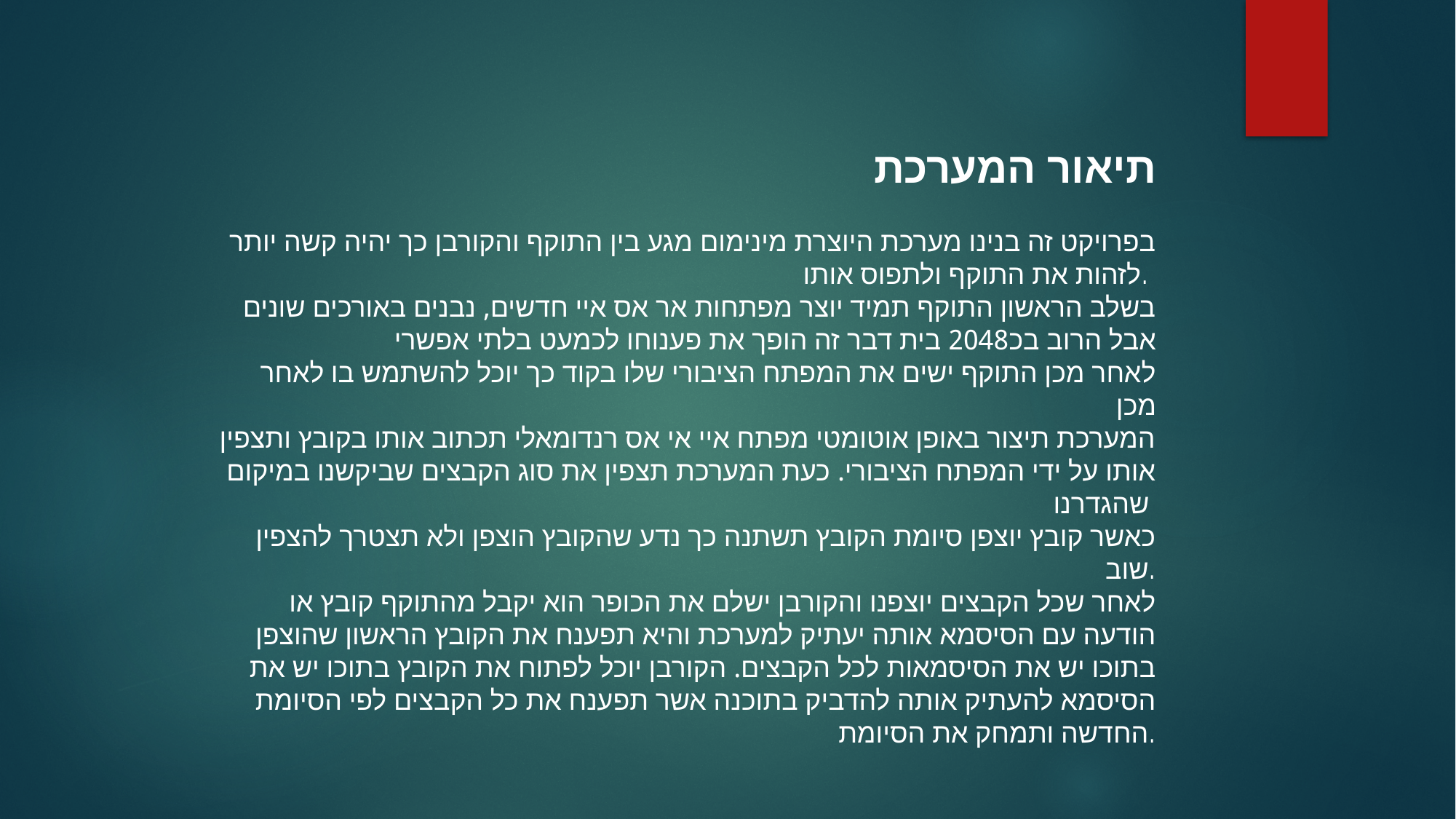

תיאור המערכת

בפרויקט זה בנינו מערכת היוצרת מינימום מגע בין התוקף והקורבן כך יהיה קשה יותר לזהות את התוקף ולתפוס אותו.
בשלב הראשון התוקף תמיד יוצר מפתחות אר אס איי חדשים, נבנים באורכים שונים אבל הרוב בכ2048 בית דבר זה הופך את פענוחו לכמעט בלתי אפשרי
לאחר מכן התוקף ישים את המפתח הציבורי שלו בקוד כך יוכל להשתמש בו לאחר מכן
המערכת תיצור באופן אוטומטי מפתח איי אי אס רנדומאלי תכתוב אותו בקובץ ותצפין אותו על ידי המפתח הציבורי. כעת המערכת תצפין את סוג הקבצים שביקשנו במיקום שהגדרנו
כאשר קובץ יוצפן סיומת הקובץ תשתנה כך נדע שהקובץ הוצפן ולא תצטרך להצפין שוב.
לאחר שכל הקבצים יוצפנו והקורבן ישלם את הכופר הוא יקבל מהתוקף קובץ או הודעה עם הסיסמא אותה יעתיק למערכת והיא תפענח את הקובץ הראשון שהוצפן בתוכו יש את הסיסמאות לכל הקבצים. הקורבן יוכל לפתוח את הקובץ בתוכו יש את הסיסמא להעתיק אותה להדביק בתוכנה אשר תפענח את כל הקבצים לפי הסיומת החדשה ותמחק את הסיומת.